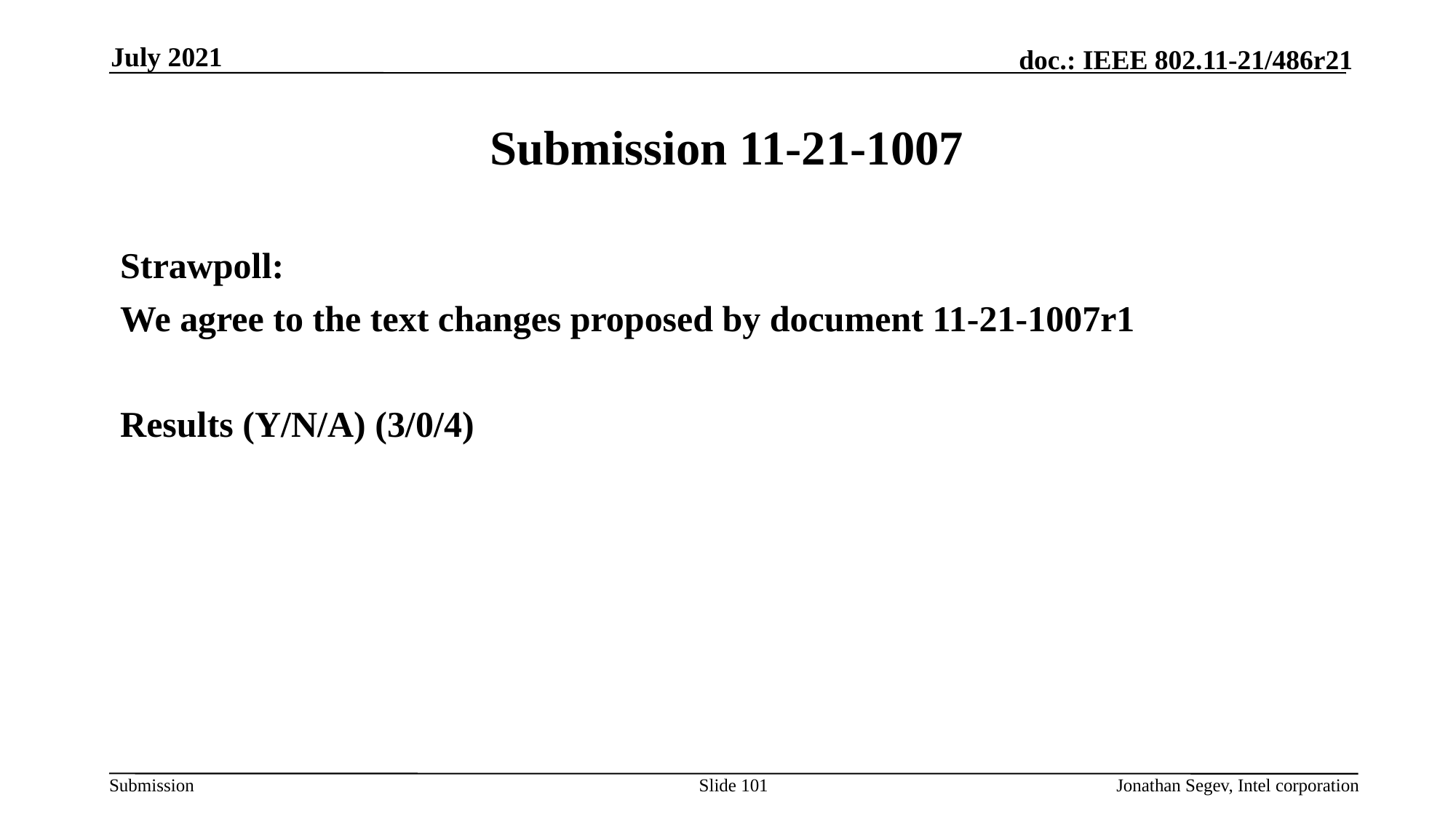

July 2021
# Submission 11-21-1007
Strawpoll:
We agree to the text changes proposed by document 11-21-1007r1

Results (Y/N/A) (3/0/4)

Slide 101
Jonathan Segev, Intel corporation